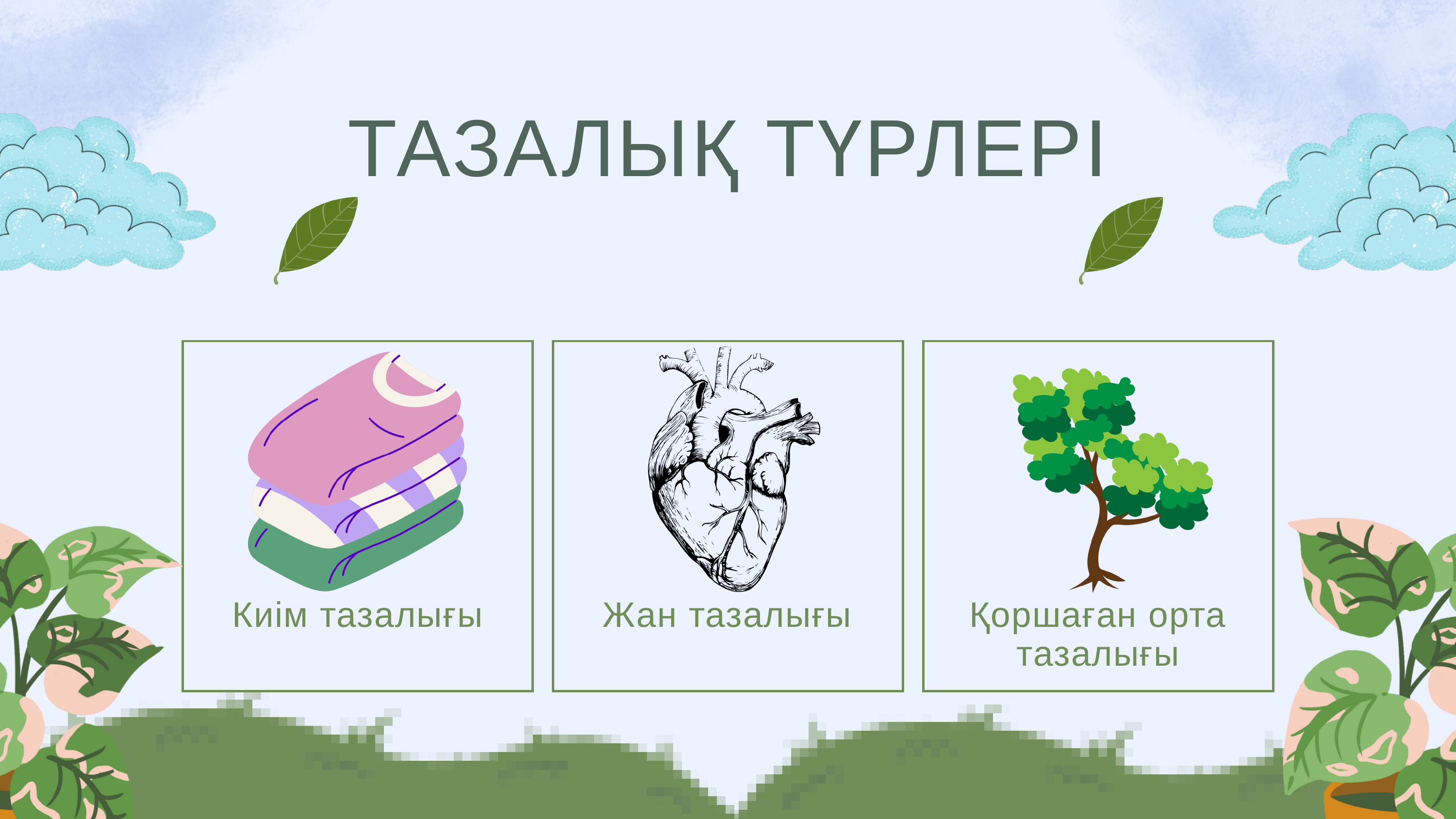

ТАЗАЛЫҚ ТҮРЛЕРІ

Киім тазалығы
Жан тазалығы
Қоршаған орта тазалығы